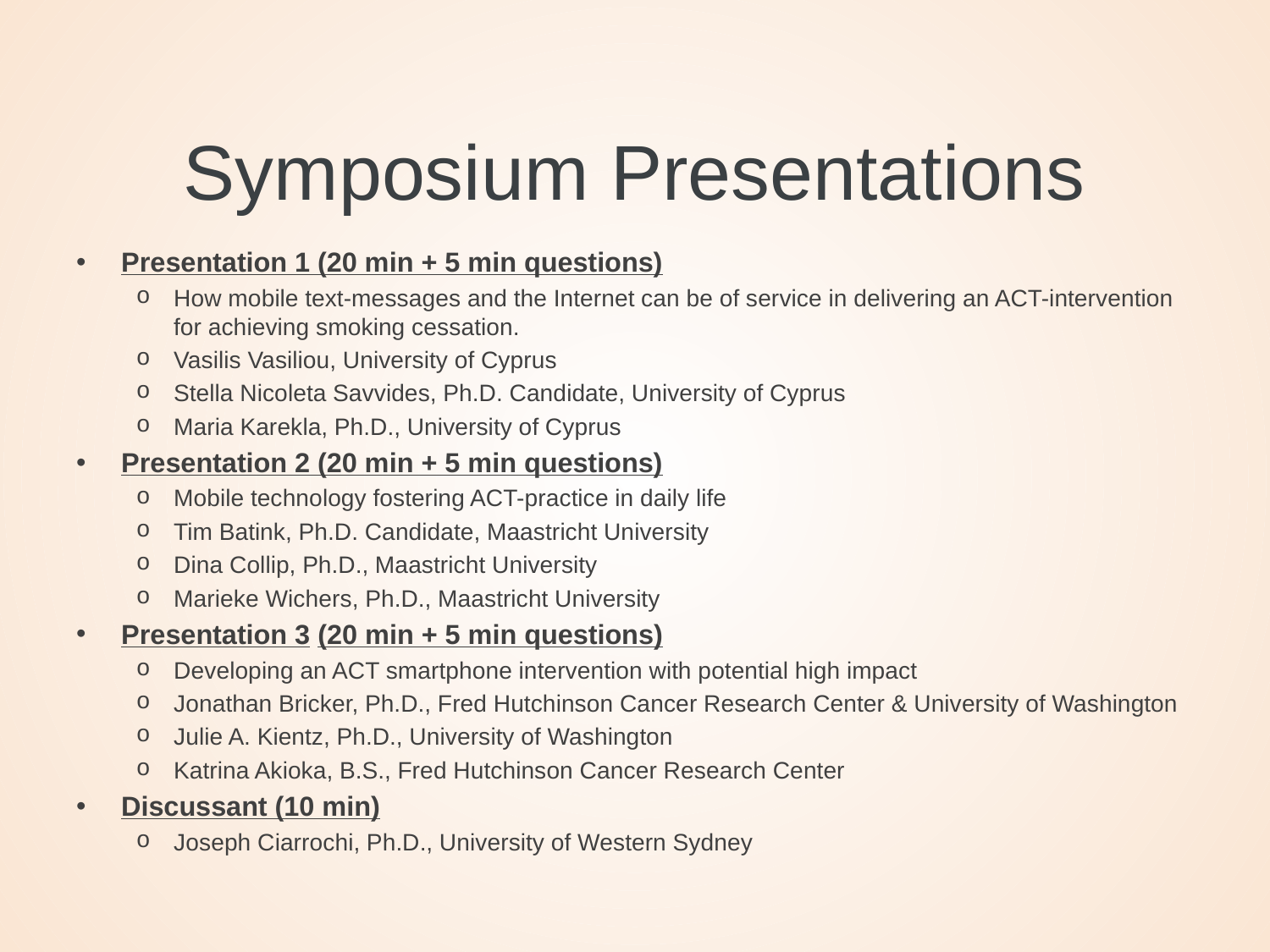

# Symposium Presentations
Presentation 1 (20 min + 5 min questions)
How mobile text-messages and the Internet can be of service in delivering an ACT-intervention for achieving smoking cessation.
Vasilis Vasiliou, University of Cyprus
Stella Nicoleta Savvides, Ph.D. Candidate, University of Cyprus
Maria Karekla, Ph.D., University of Cyprus
Presentation 2 (20 min + 5 min questions)
Mobile technology fostering ACT-practice in daily life
Tim Batink, Ph.D. Candidate, Maastricht University
Dina Collip, Ph.D., Maastricht University
Marieke Wichers, Ph.D., Maastricht University
Presentation 3 (20 min + 5 min questions)
Developing an ACT smartphone intervention with potential high impact
Jonathan Bricker, Ph.D., Fred Hutchinson Cancer Research Center & University of Washington
Julie A. Kientz, Ph.D., University of Washington
Katrina Akioka, B.S., Fred Hutchinson Cancer Research Center
Discussant (10 min)
Joseph Ciarrochi, Ph.D., University of Western Sydney